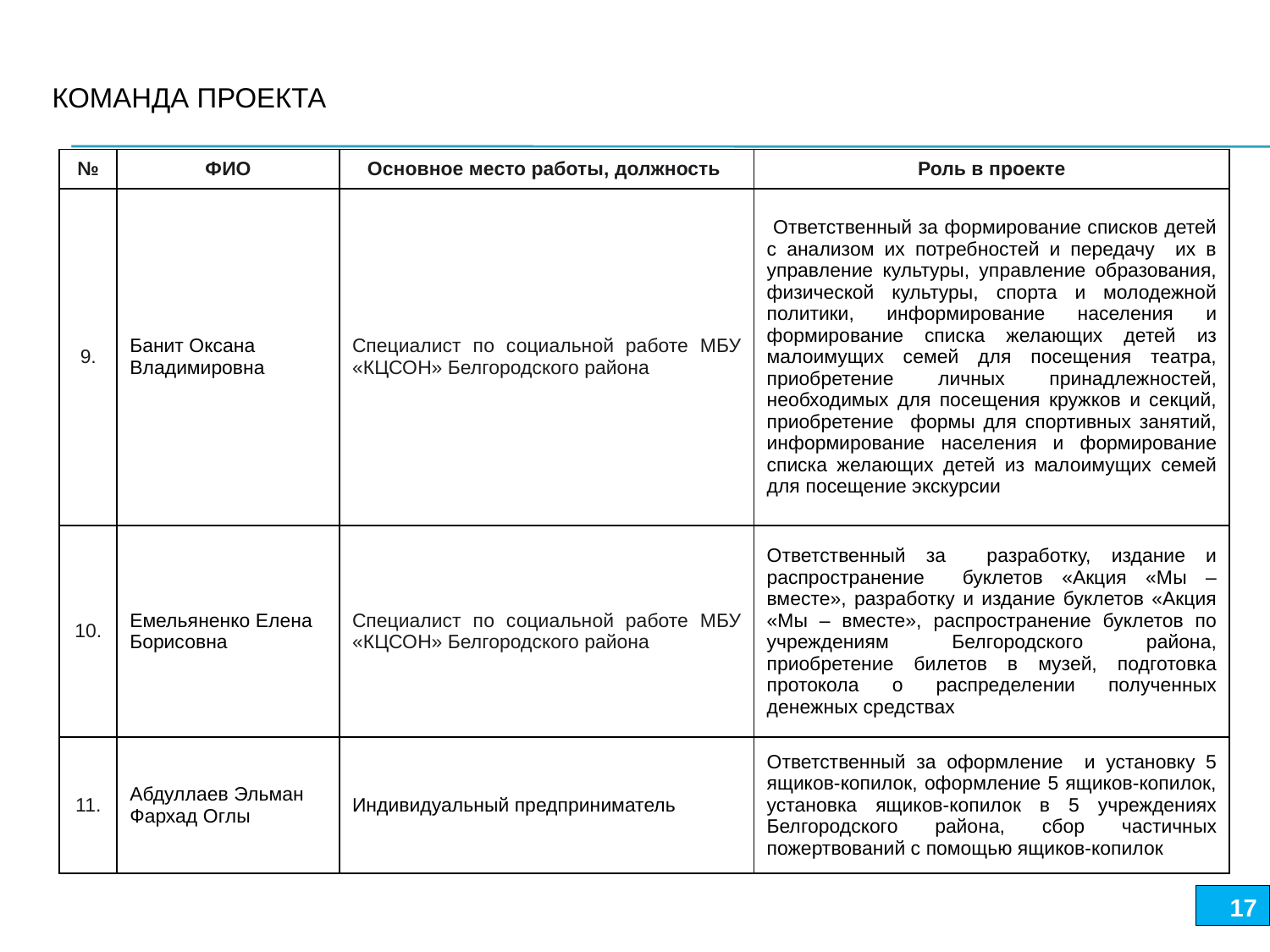

# Команда проекта
| № | ФИО | Основное место работы, должность | Роль в проекте |
| --- | --- | --- | --- |
| 9. | Банит Оксана Владимировна | Специалист по социальной работе МБУ «КЦСОН» Белгородского района | Ответственный за формирование списков детей с анализом их потребностей и передачу их в управление культуры, управление образования, физической культуры, спорта и молодежной политики, информирование населения и формирование списка желающих детей из малоимущих семей для посещения театра, приобретение личных принадлежностей, необходимых для посещения кружков и секций, приобретение формы для спортивных занятий, информирование населения и формирование списка желающих детей из малоимущих семей для посещение экскурсии |
| 10. | Емельяненко Елена Борисовна | Специалист по социальной работе МБУ «КЦСОН» Белгородского района | Ответственный за разработку, издание и распространение буклетов «Акция «Мы – вместе», разработку и издание буклетов «Акция «Мы – вместе», распространение буклетов по учреждениям Белгородского района, приобретение билетов в музей, подготовка протокола о распределении полученных денежных средствах |
| 11. | Абдуллаев Эльман Фархад Оглы | Индивидуальный предприниматель | Ответственный за оформление и установку 5 ящиков-копилок, оформление 5 ящиков-копилок, установка ящиков-копилок в 5 учреждениях Белгородского района, сбор частичных пожертвований с помощью ящиков-копилок |
17